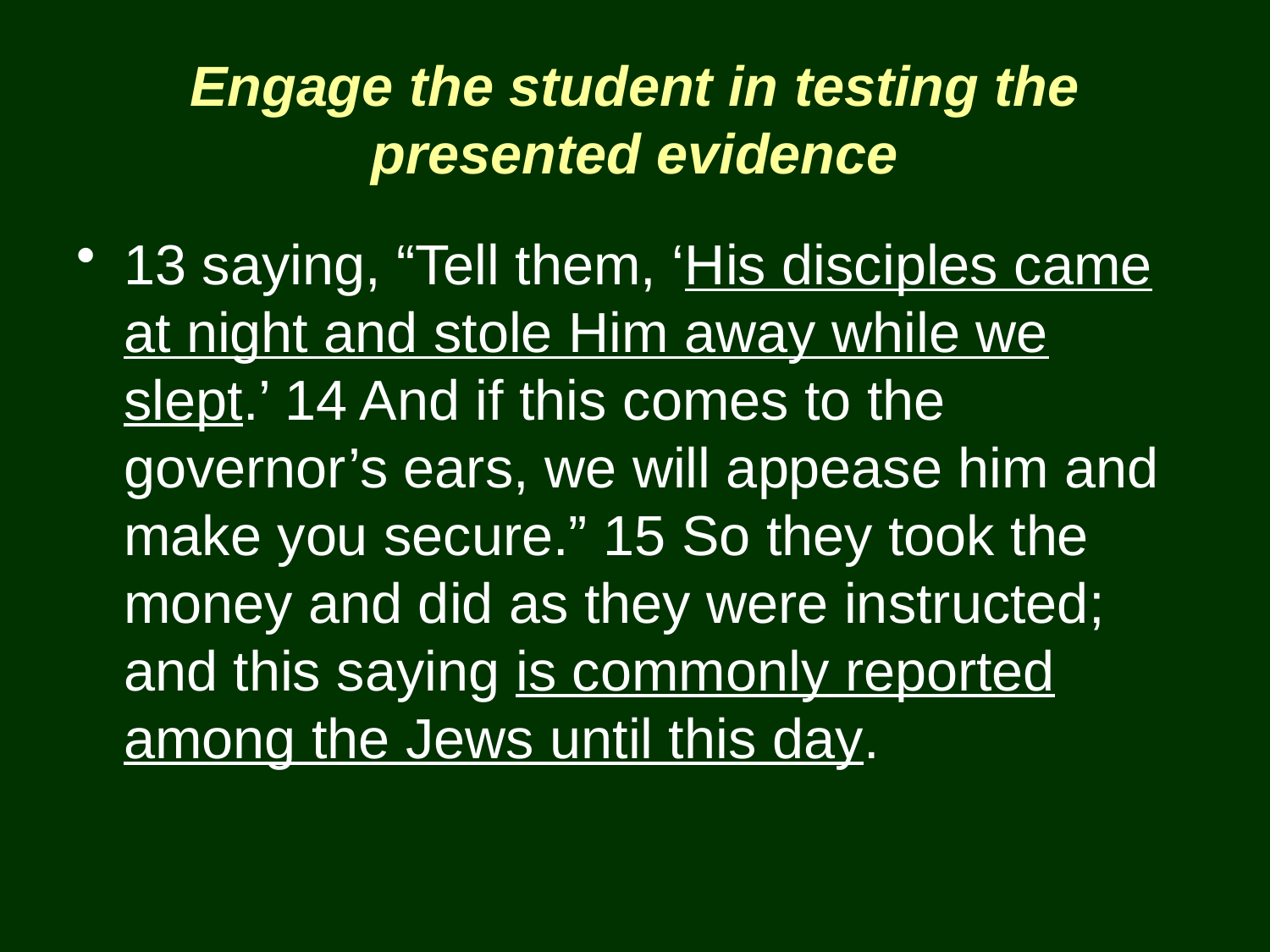

# Engage the student in testing the presented evidence
13 saying, “Tell them, ‘His disciples came at night and stole Him away while we slept.’ 14 And if this comes to the governor’s ears, we will appease him and make you secure.” 15 So they took the money and did as they were instructed; and this saying is commonly reported among the Jews until this day.